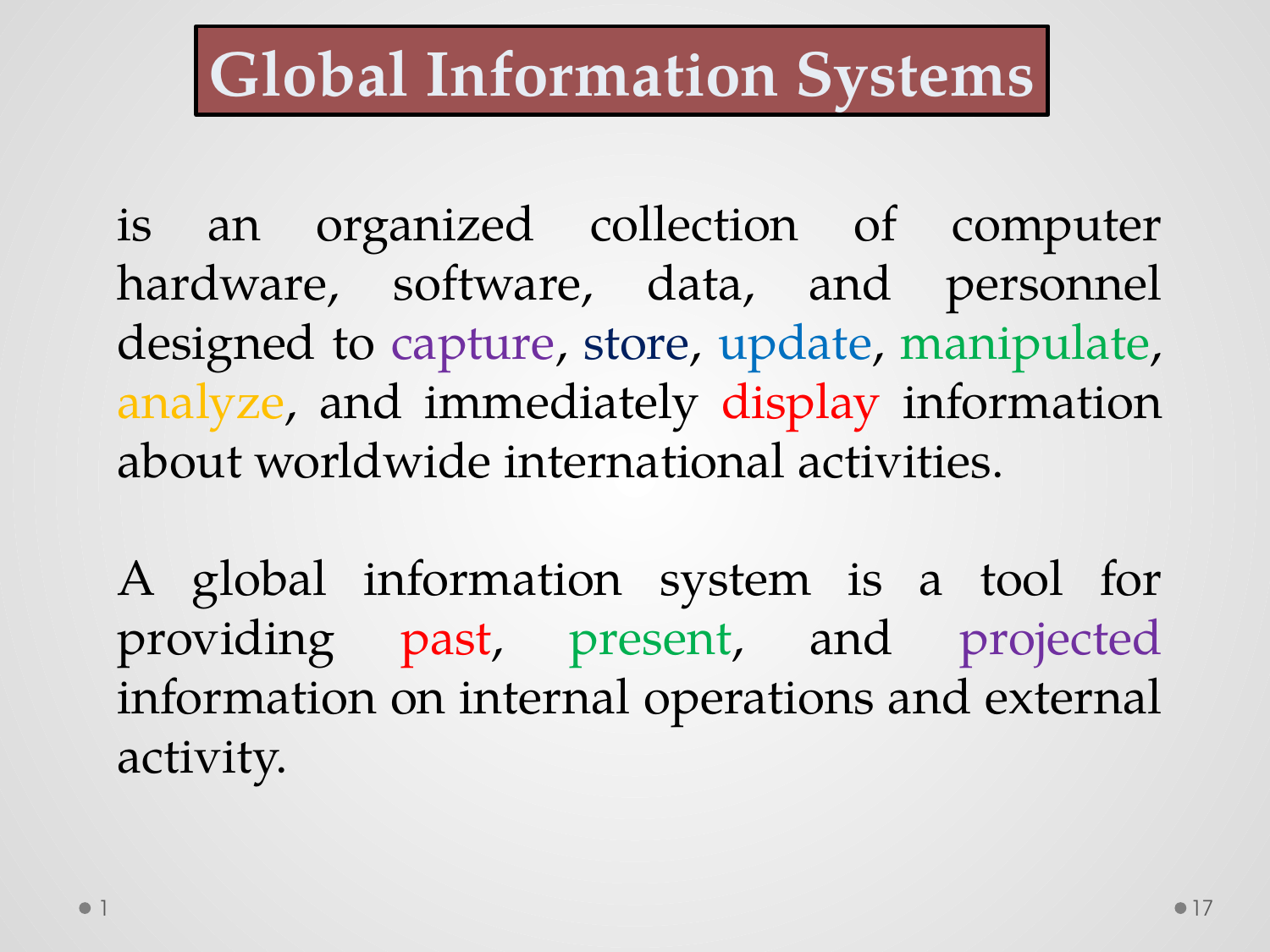

Global Information Systems
is an organized collection of computer hardware, software, data, and personnel designed to capture, store, update, manipulate, analyze, and immediately display information about worldwide international activities.

A global information system is a tool for providing past, present, and projected information on internal operations and external activity.
1
17